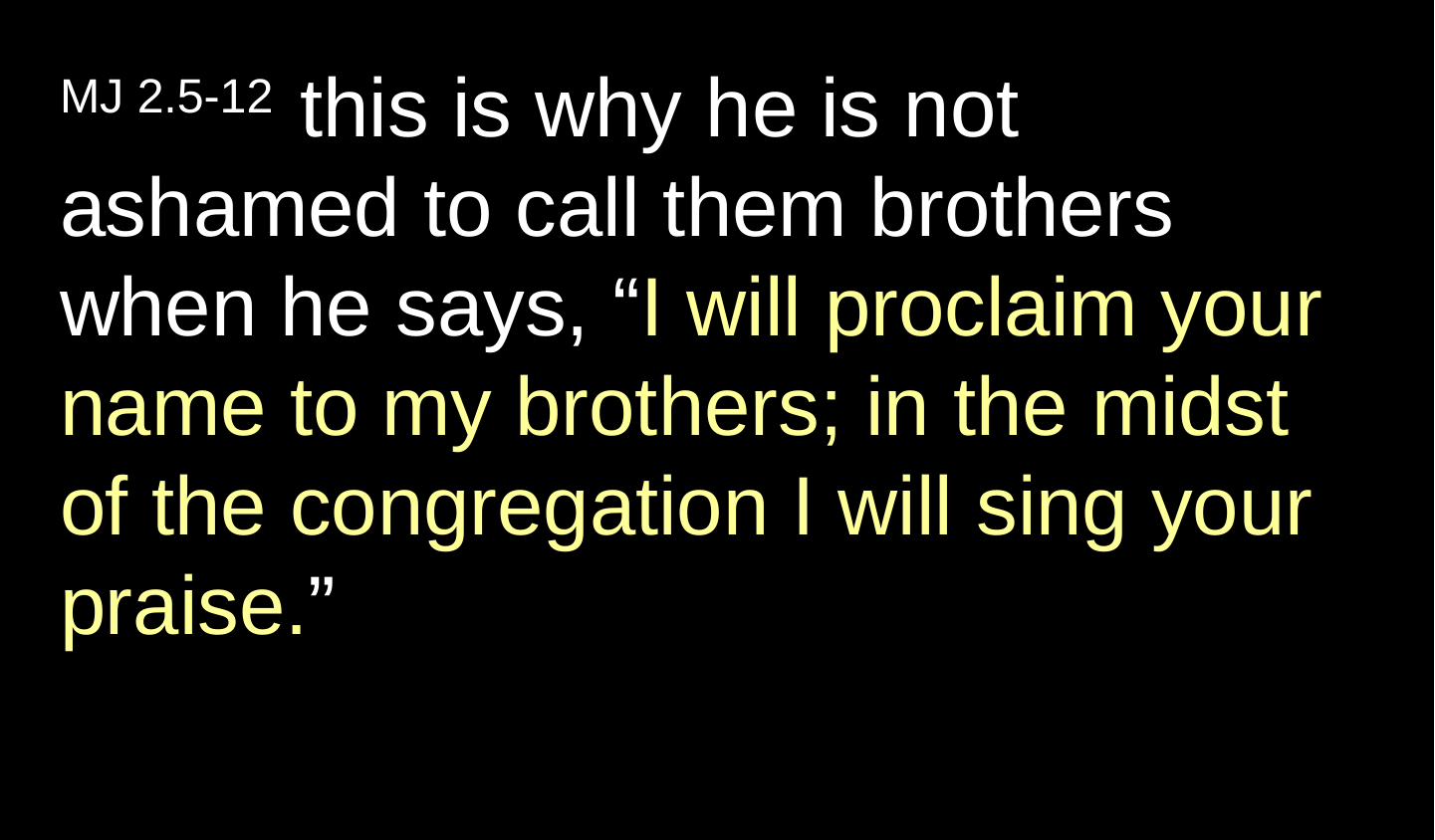

MJ 2.5-12  this is why he is not ashamed to call them brothers  when he says, “I will proclaim your name to my brothers; in the midst of the congregation I will sing your praise.”